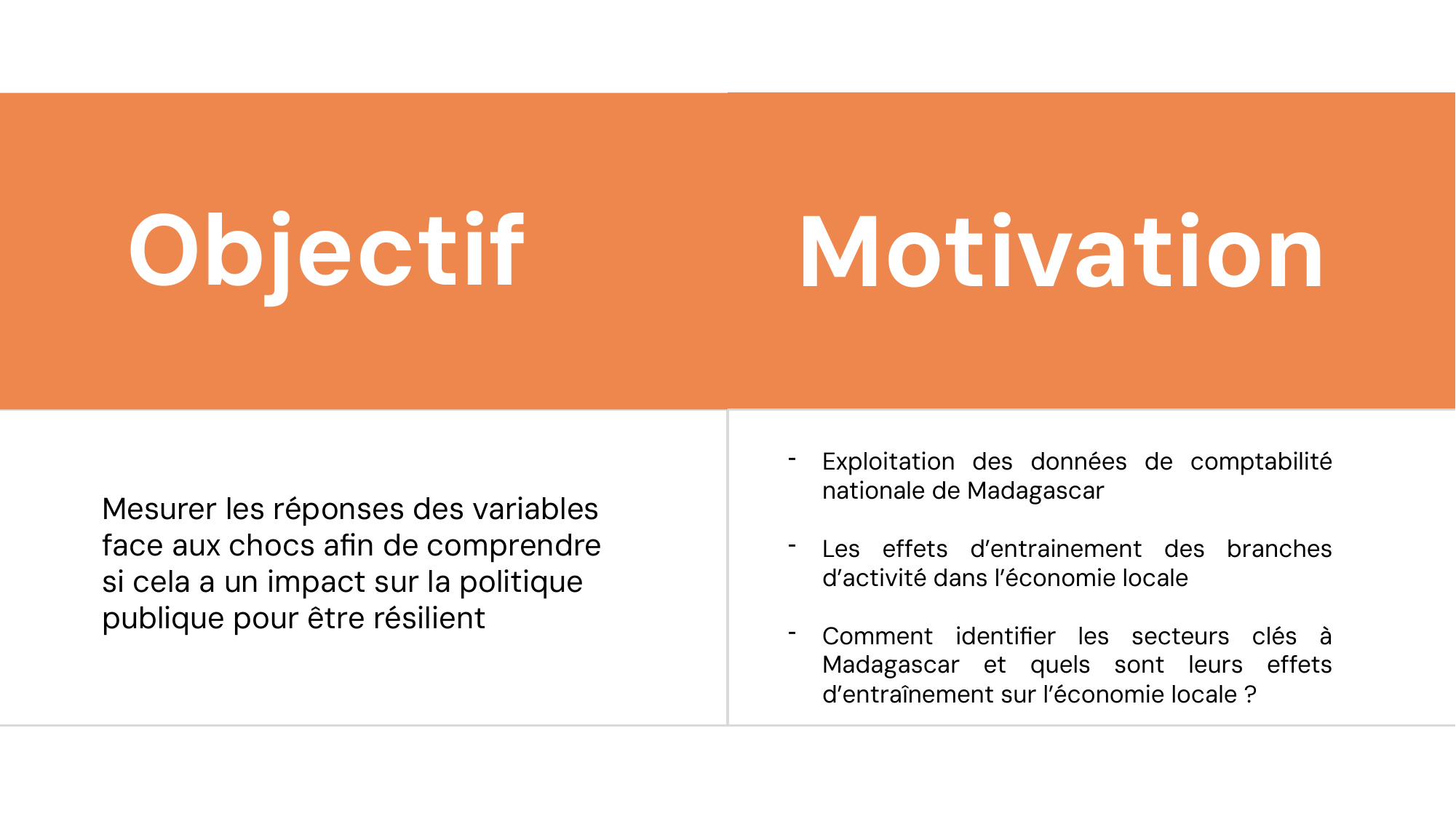

Objectif
Motivation
Exploitation des données de comptabilité nationale de Madagascar

Les effets d’entrainement des branches d’activité dans l’économie locale

Comment identifier les secteurs clés à Madagascar et quels sont leurs effets d’entraînement sur l’économie locale ?
Mesurer les réponses des variables face aux chocs afin de comprendre si cela a un impact sur la politique publique pour être résilient